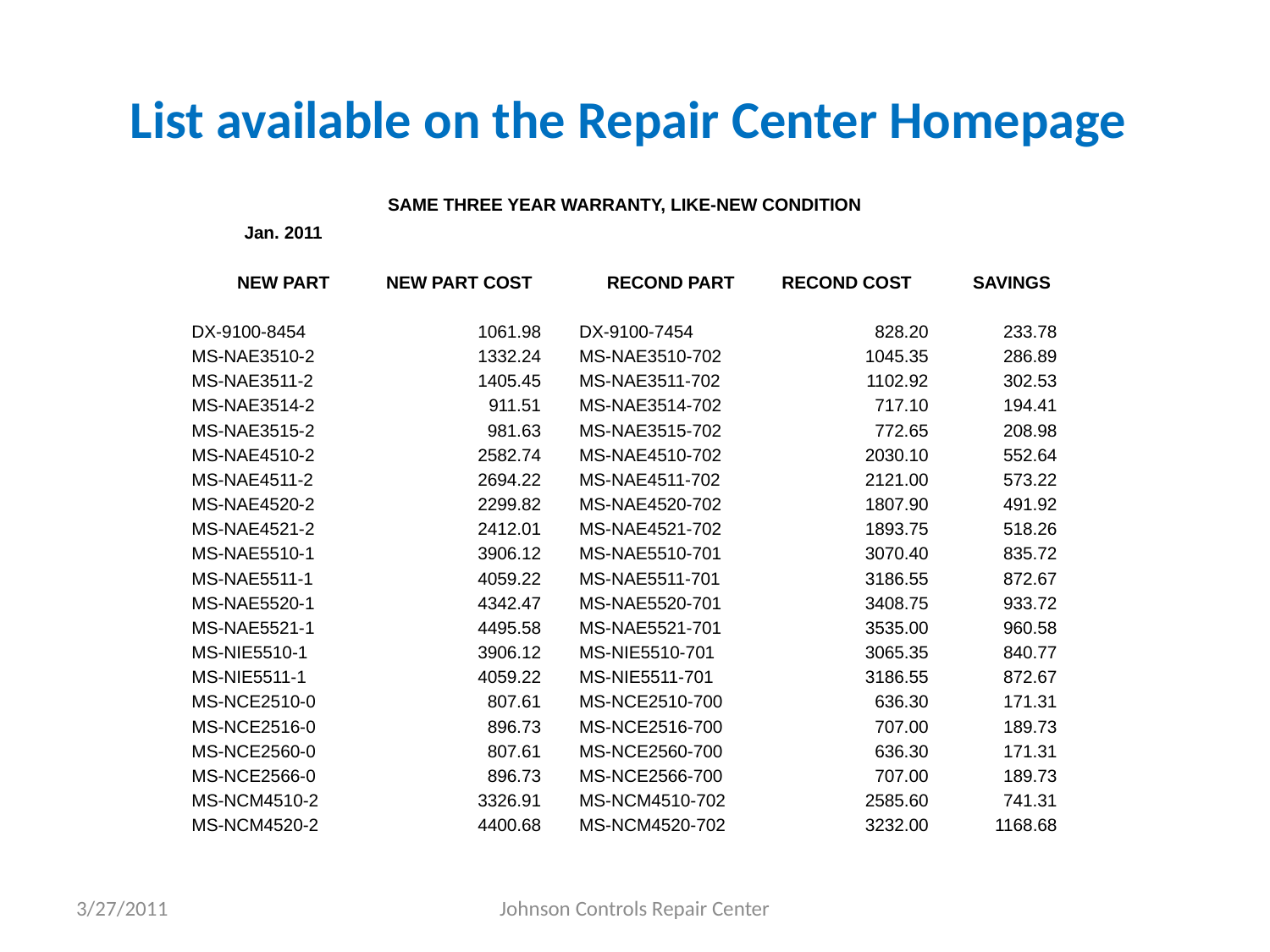

# List available on the Repair Center Homepage
| SAME THREE YEAR WARRANTY, LIKE-NEW CONDITION |  |  |  |  |  |  |
| --- | --- | --- | --- | --- | --- | --- |
| Jan. 2011 |  |  |  |  |  |  |
|  |  |  |  |  |  |  |
| NEW PART | NEW PART COST |  | RECOND PART | RECOND COST |  | SAVINGS |
|  |  |  |  |  |  |  |
| DX-9100-8454 | 1061.98 |  | DX-9100-7454 | 828.20 |  | 233.78 |
| MS-NAE3510-2 | 1332.24 |  | MS-NAE3510-702 | 1045.35 |  | 286.89 |
| MS-NAE3511-2 | 1405.45 |  | MS-NAE3511-702 | 1102.92 |  | 302.53 |
| MS-NAE3514-2 | 911.51 |  | MS-NAE3514-702 | 717.10 |  | 194.41 |
| MS-NAE3515-2 | 981.63 |  | MS-NAE3515-702 | 772.65 |  | 208.98 |
| MS-NAE4510-2 | 2582.74 |  | MS-NAE4510-702 | 2030.10 |  | 552.64 |
| MS-NAE4511-2 | 2694.22 |  | MS-NAE4511-702 | 2121.00 |  | 573.22 |
| MS-NAE4520-2 | 2299.82 |  | MS-NAE4520-702 | 1807.90 |  | 491.92 |
| MS-NAE4521-2 | 2412.01 |  | MS-NAE4521-702 | 1893.75 |  | 518.26 |
| MS-NAE5510-1 | 3906.12 |  | MS-NAE5510-701 | 3070.40 |  | 835.72 |
| MS-NAE5511-1 | 4059.22 |  | MS-NAE5511-701 | 3186.55 |  | 872.67 |
| MS-NAE5520-1 | 4342.47 |  | MS-NAE5520-701 | 3408.75 |  | 933.72 |
| MS-NAE5521-1 | 4495.58 |  | MS-NAE5521-701 | 3535.00 |  | 960.58 |
| MS-NIE5510-1 | 3906.12 |  | MS-NIE5510-701 | 3065.35 |  | 840.77 |
| MS-NIE5511-1 | 4059.22 |  | MS-NIE5511-701 | 3186.55 |  | 872.67 |
| MS-NCE2510-0 | 807.61 |  | MS-NCE2510-700 | 636.30 |  | 171.31 |
| MS-NCE2516-0 | 896.73 |  | MS-NCE2516-700 | 707.00 |  | 189.73 |
| MS-NCE2560-0 | 807.61 |  | MS-NCE2560-700 | 636.30 |  | 171.31 |
| MS-NCE2566-0 | 896.73 |  | MS-NCE2566-700 | 707.00 |  | 189.73 |
| MS-NCM4510-2 | 3326.91 |  | MS-NCM4510-702 | 2585.60 |  | 741.31 |
| MS-NCM4520-2 | 4400.68 |  | MS-NCM4520-702 | 3232.00 |  | 1168.68 |
3/27/2011
Johnson Controls Repair Center